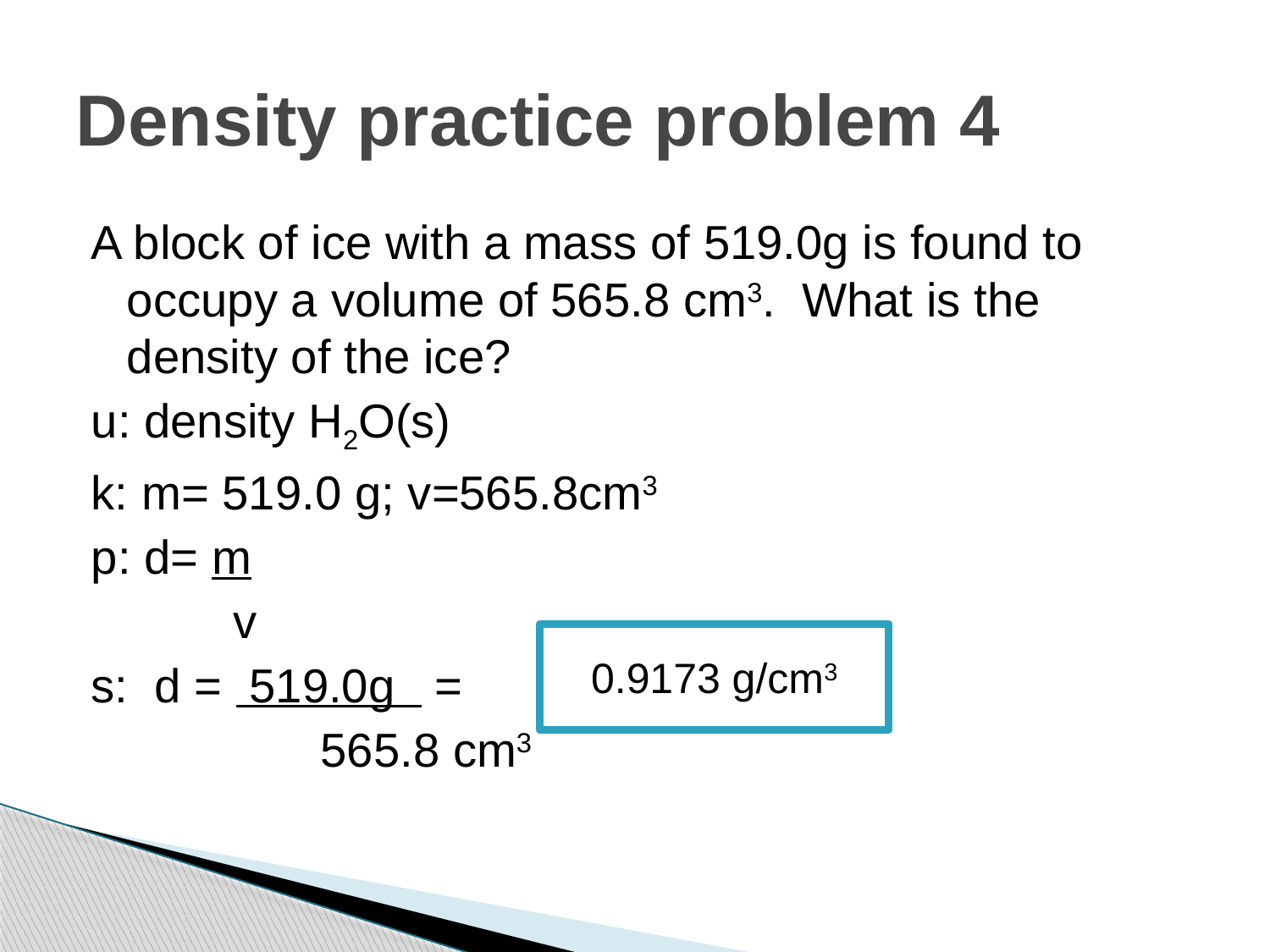

# Density practice problem 4
A block of ice with a mass of 519.0g is found to occupy a volume of 565.8 cm3.  What is the density of the ice?
u: density H2O(s)
k: m= 519.0 g; v=565.8cm3
p: d= m
	        v
s:  d =  519.0g   =
		     565.8 cm3
0.9173 g/cm3